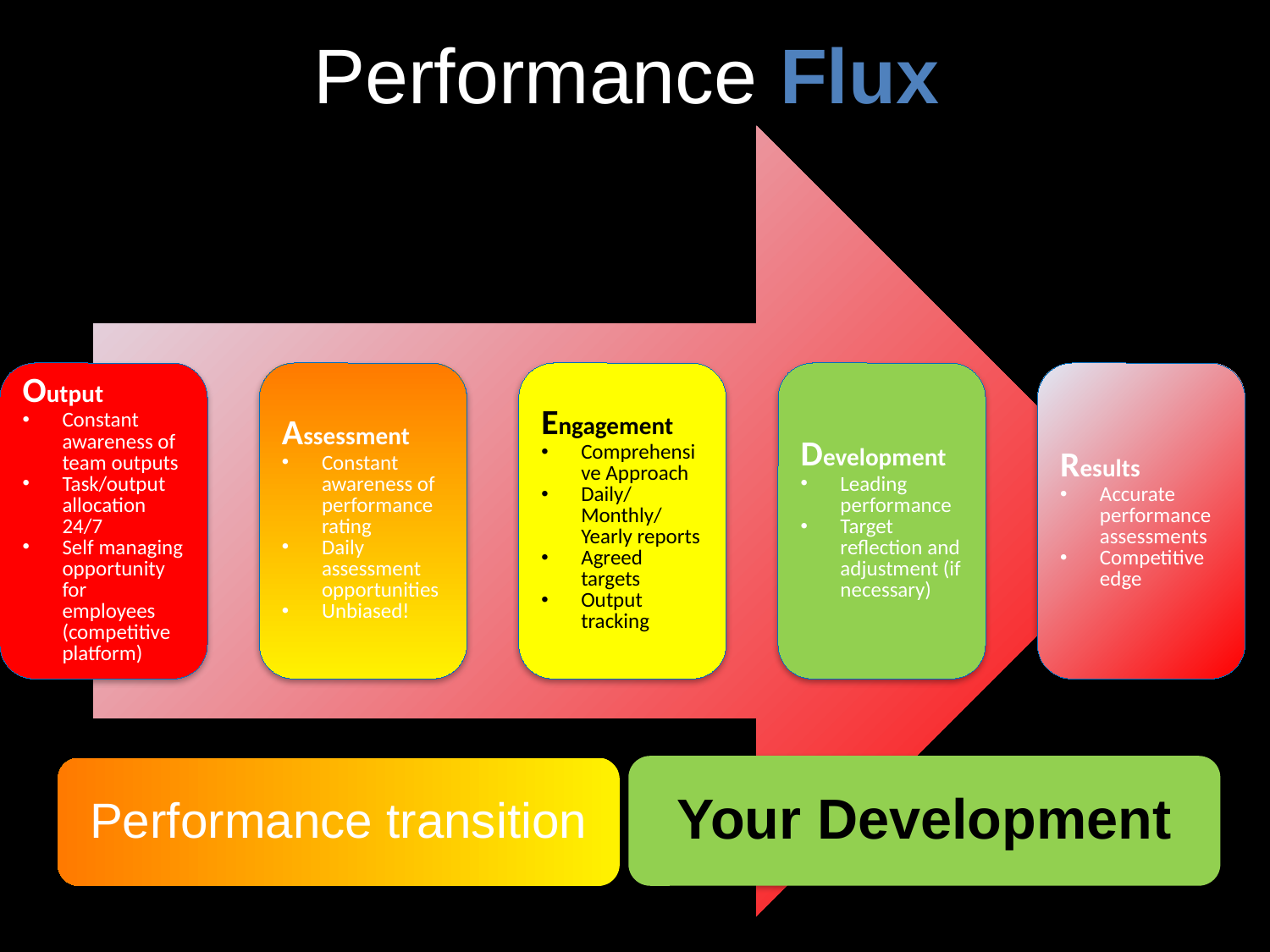

# Performance Flux
Engagement
Development
Results
Comprehensive Approach
Assessment
Constant awareness of performance rating
Leading performance
Accurate performance assessments
Output
Constant awareness of team outputs
Competitive edge
Task/output allocation 24/7
Self managing opportunity for employees (competitive platform)
Daily assessment opportunities
Daily/ Monthly/ Yearly reports
Agreed targets
Output tracking
Target reflection and adjustment (if necessary)
Unbiased!
Your Development
Performance transition